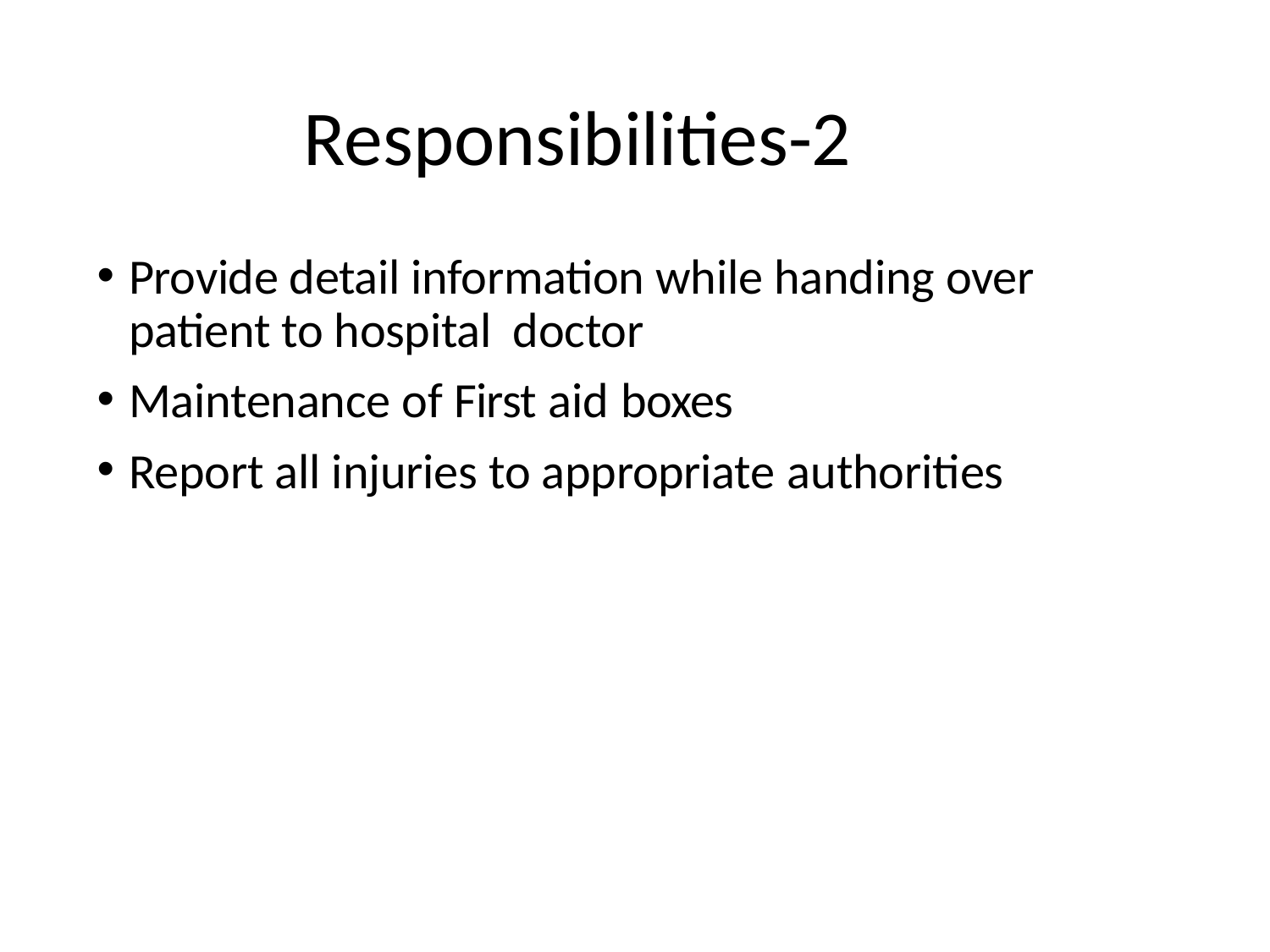

# Responsibilities-2
Provide detail information while handing over patient to hospital  doctor
Maintenance of First aid boxes
Report all injuries to appropriate authorities